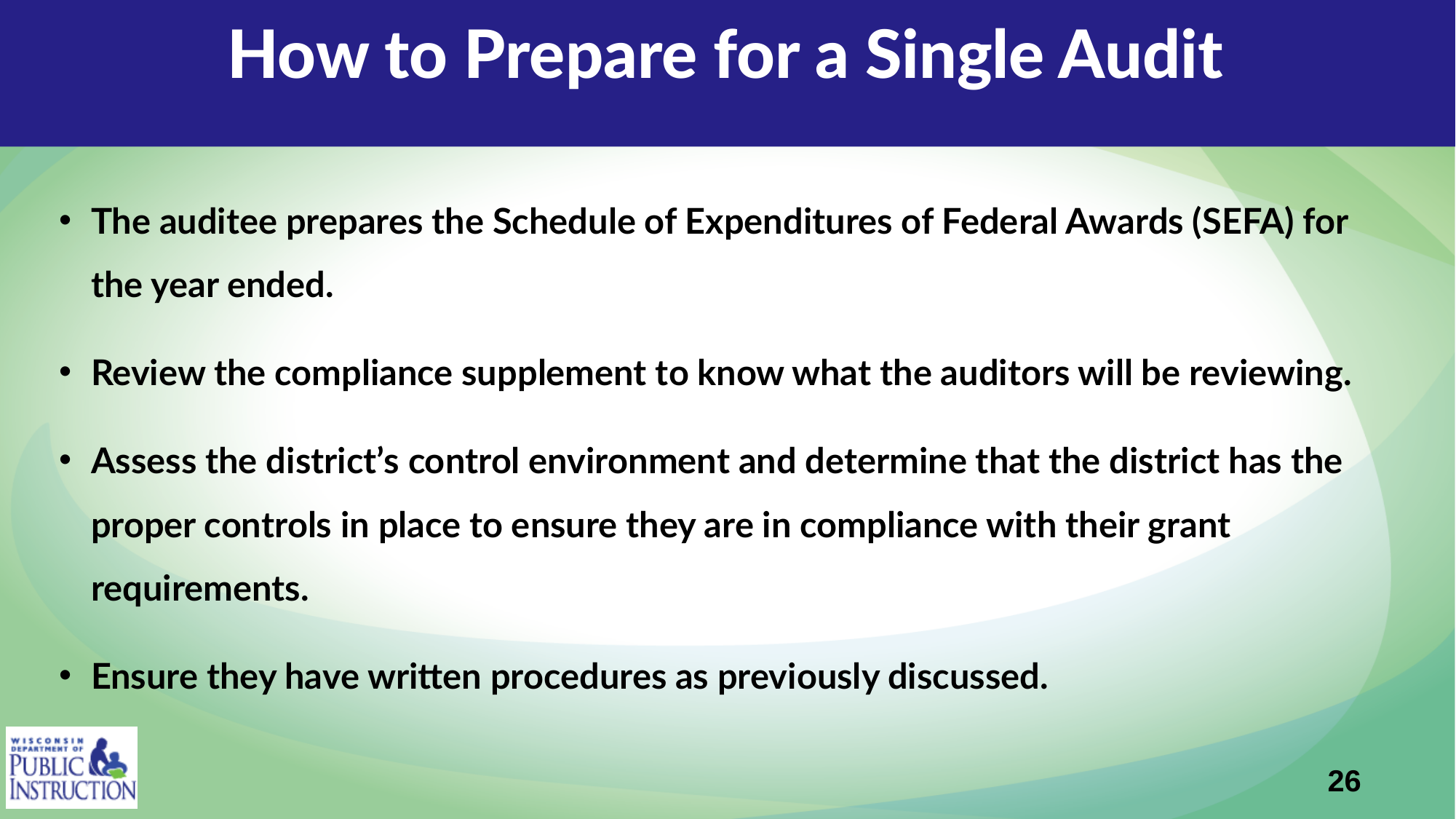

# How to Prepare for a Single Audit
The auditee prepares the Schedule of Expenditures of Federal Awards (SEFA) for the year ended.
Review the compliance supplement to know what the auditors will be reviewing.
Assess the district’s control environment and determine that the district has the proper controls in place to ensure they are in compliance with their grant requirements.
Ensure they have written procedures as previously discussed.
26